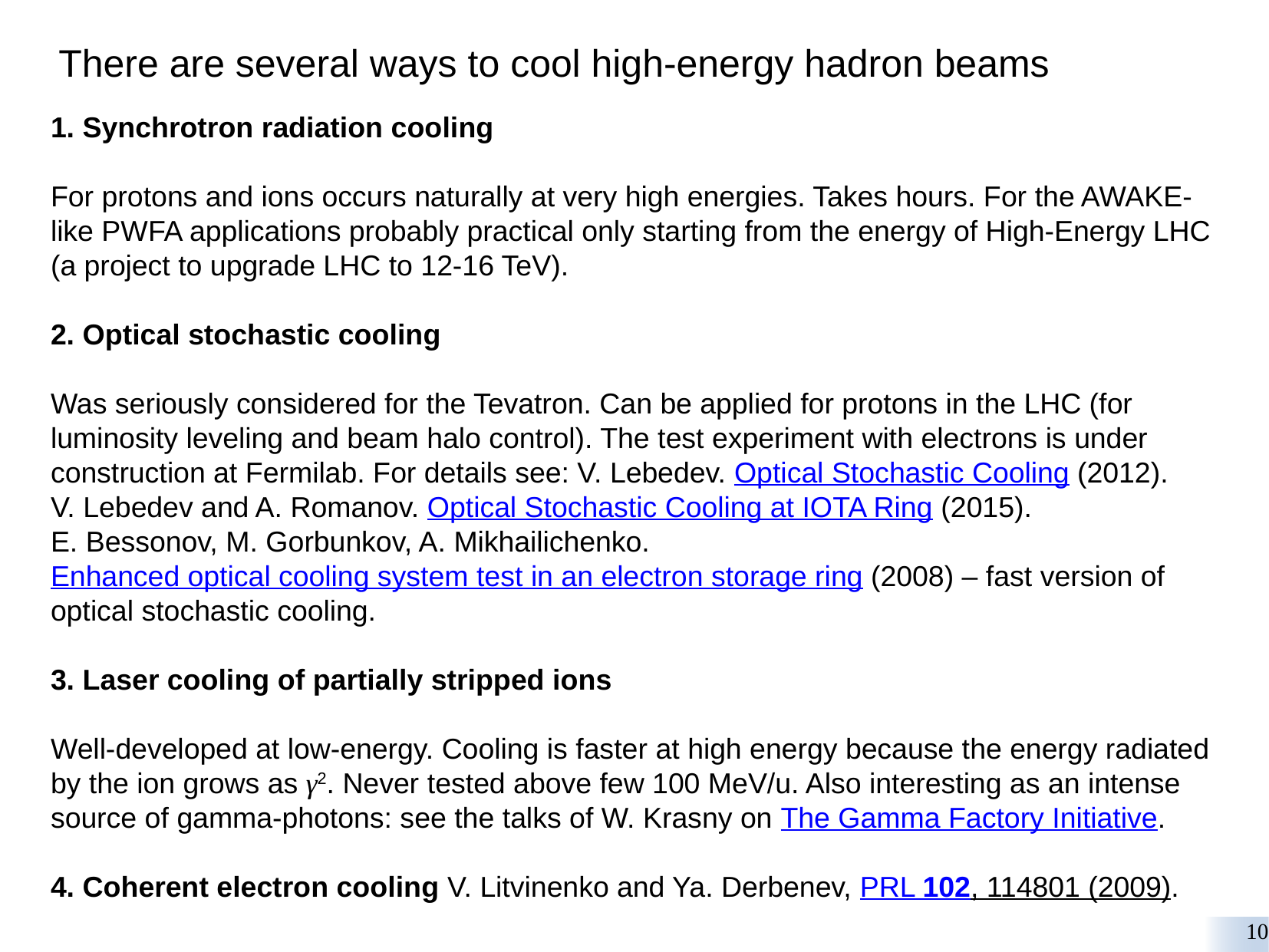

There are several ways to cool high-energy hadron beams
1. Synchrotron radiation cooling

For protons and ions occurs naturally at very high energies. Takes hours. For the AWAKE-like PWFA applications probably practical only starting from the energy of High-Energy LHC (a project to upgrade LHC to 12-16 TeV).

2. Optical stochastic cooling

Was seriously considered for the Tevatron. Can be applied for protons in the LHC (for luminosity leveling and beam halo control). The test experiment with electrons is under construction at Fermilab. For details see: V. Lebedev. Optical Stochastic Cooling (2012).
V. Lebedev and A. Romanov. Optical Stochastic Cooling at IOTA Ring (2015).
E. Bessonov, M. Gorbunkov, A. Mikhailichenko. Enhanced optical cooling system test in an electron storage ring (2008) – fast version of optical stochastic cooling.

3. Laser cooling of partially stripped ions

Well-developed at low-energy. Cooling is faster at high energy because the energy radiated by the ion grows as γ2. Never tested above few 100 MeV/u. Also interesting as an intense source of gamma-photons: see the talks of W. Krasny on The Gamma Factory Initiative.

4. Coherent electron cooling V. Litvinenko and Ya. Derbenev, PRL 102, 114801 (2009).

10